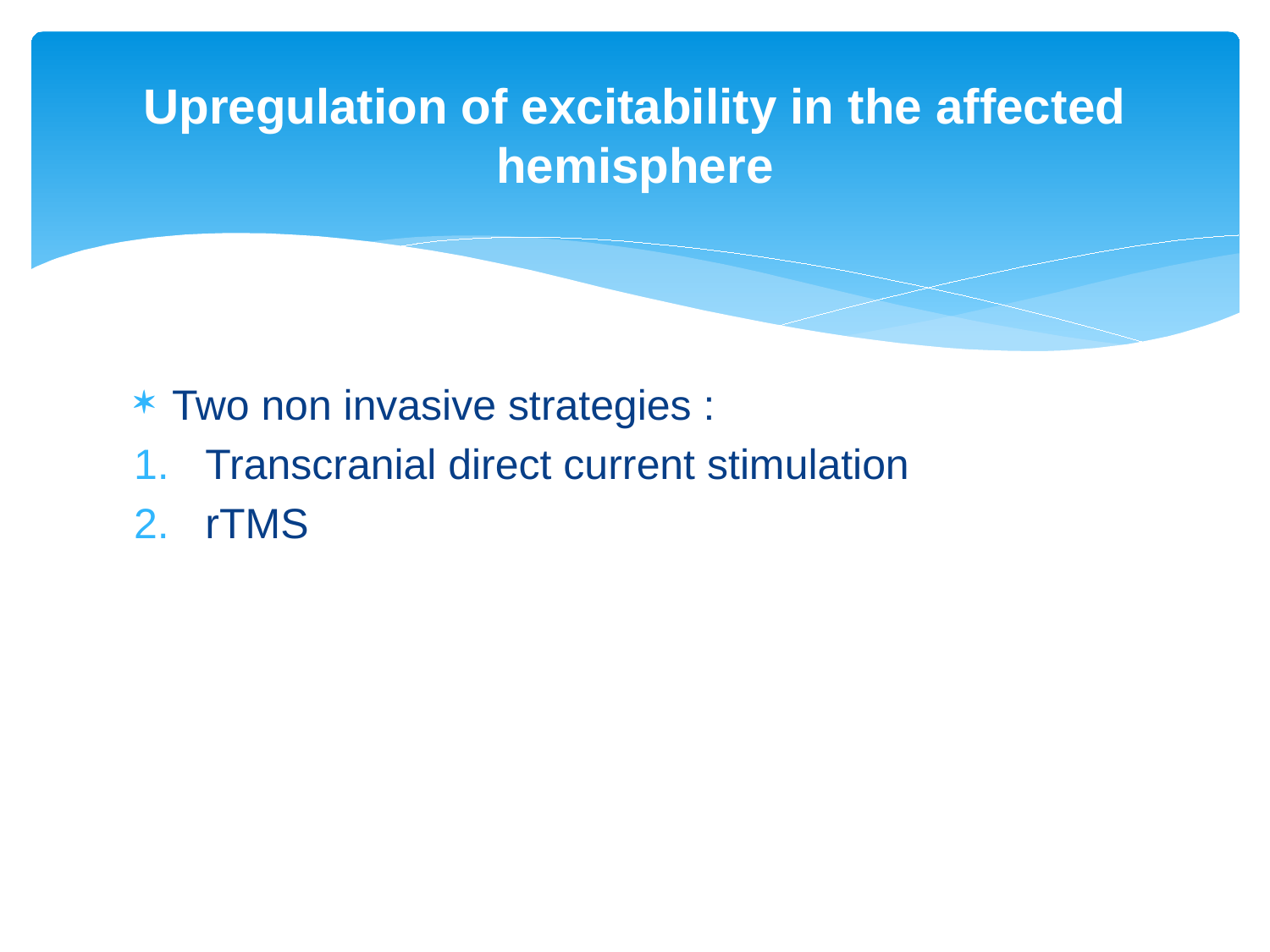

# Upregulation of excitability in the affected hemisphere
Two non invasive strategies :
Transcranial direct current stimulation
rTMS